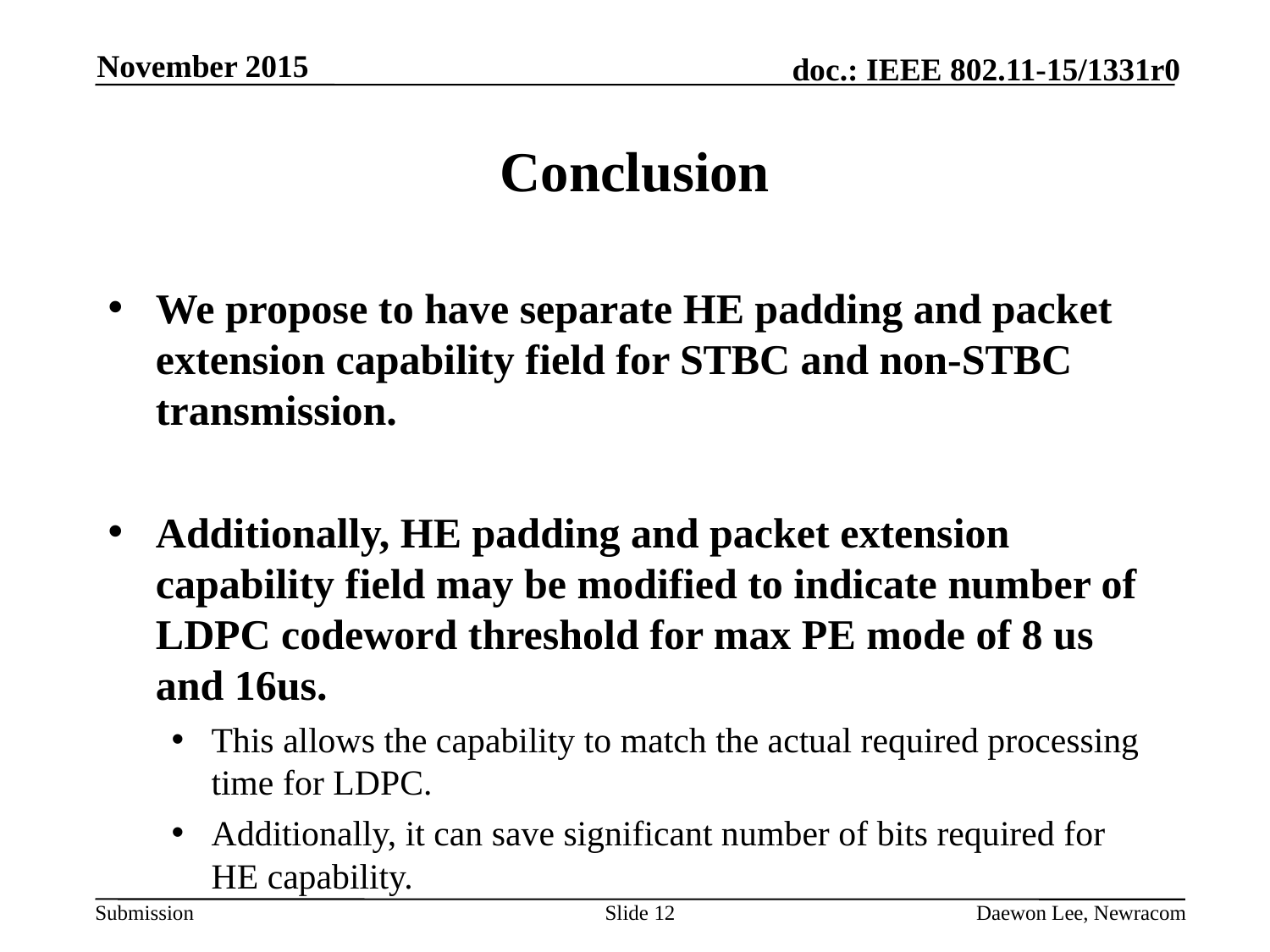

November 2015
# Conclusion
We propose to have separate HE padding and packet extension capability field for STBC and non-STBC transmission.

Additionally, HE padding and packet extension capability field may be modified to indicate number of LDPC codeword threshold for max PE mode of 8 us and 16us.
This allows the capability to match the actual required processing time for LDPC.
Additionally, it can save significant number of bits required for HE capability.
Slide 12
Daewon Lee, Newracom